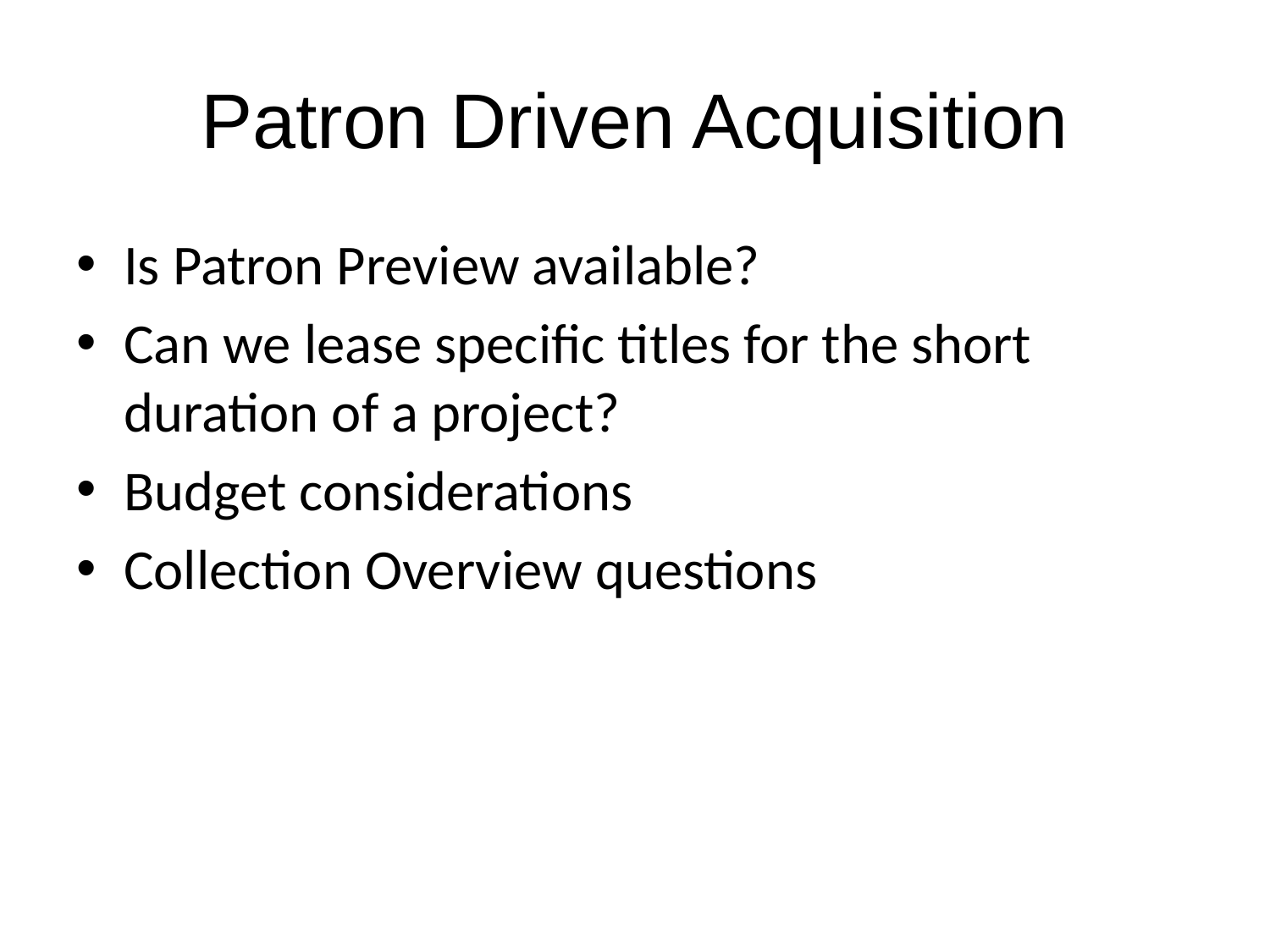

# Patron Driven Acquisition
Is Patron Preview available?
Can we lease specific titles for the short duration of a project?
Budget considerations
Collection Overview questions